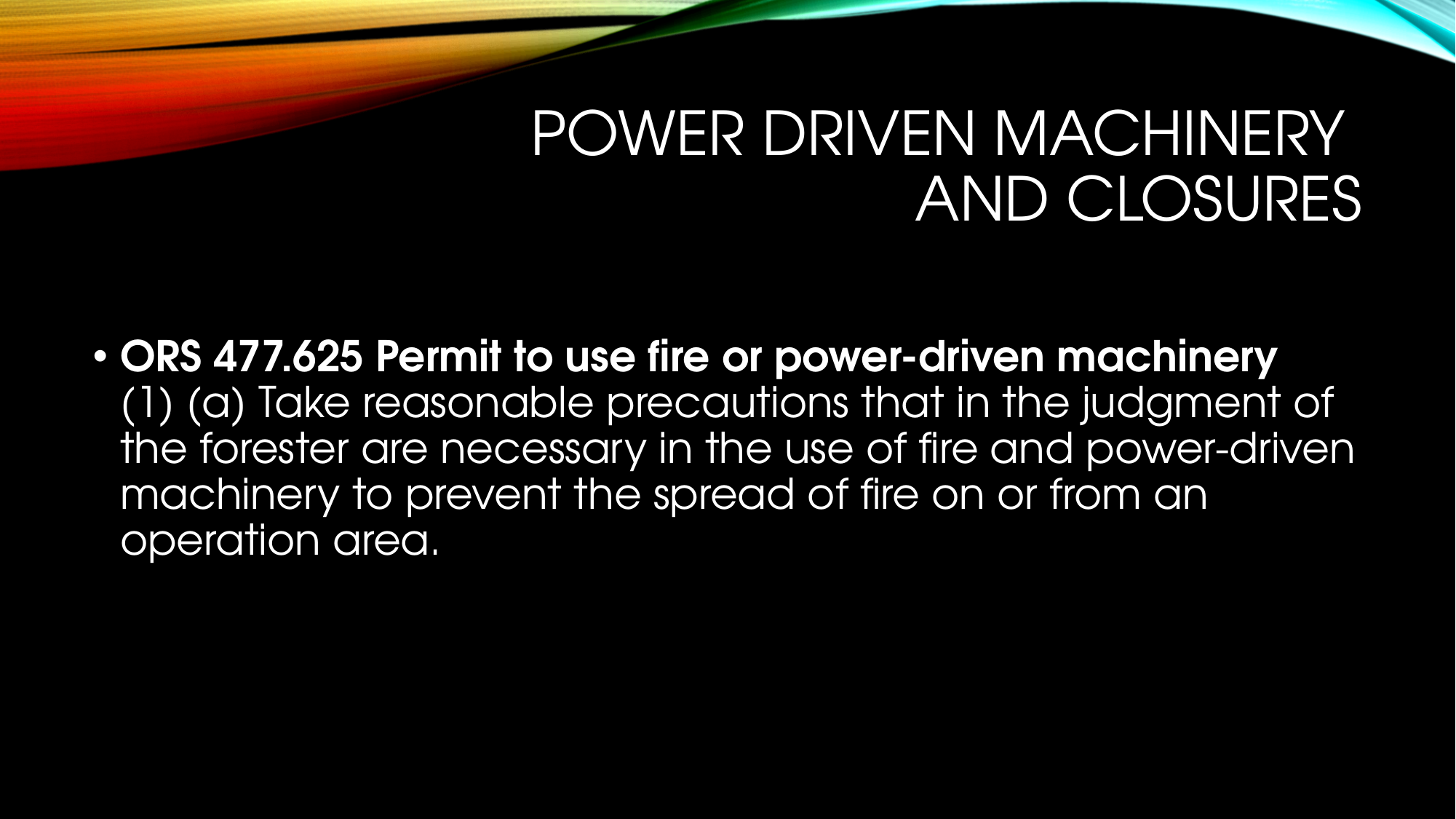

# Power driven machinery and closures
ORS 477.625 Permit to use fire or power-driven machinery
(1) (a) Take reasonable precautions that in the judgment of the forester are necessary in the use of fire and power-driven machinery to prevent the spread of fire on or from an operation area.